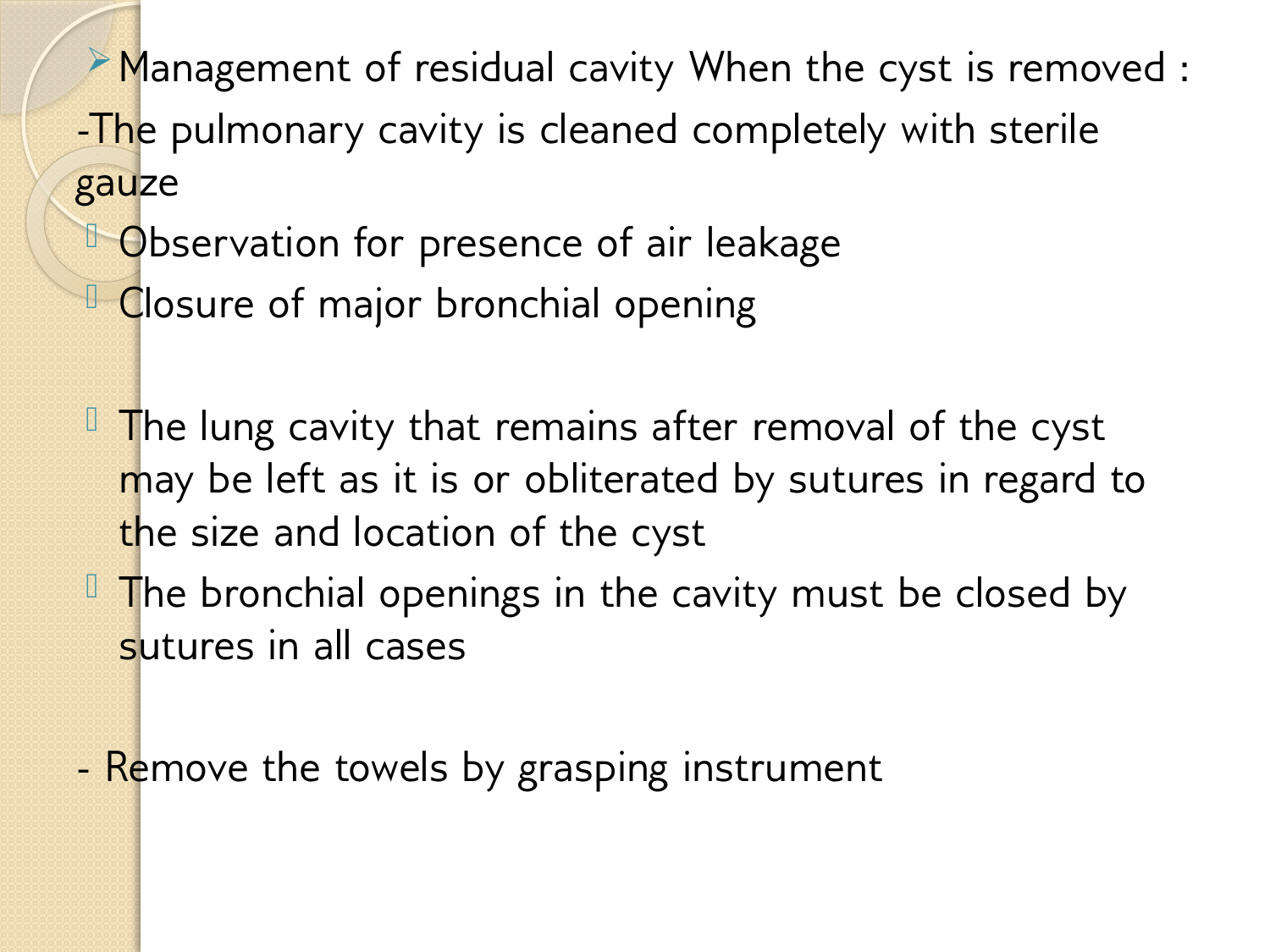

Management of residual cavity When the cyst is removed :
-The pulmonary cavity is cleaned completely with sterile gauze
Observation for presence of air leakage
Closure of major bronchial opening

The lung cavity that remains after removal of the cyst may be left as it is or obliterated by sutures in regard to the size and location of the cyst
The bronchial openings in the cavity must be closed by sutures in all cases

- Remove the towels by grasping instrument